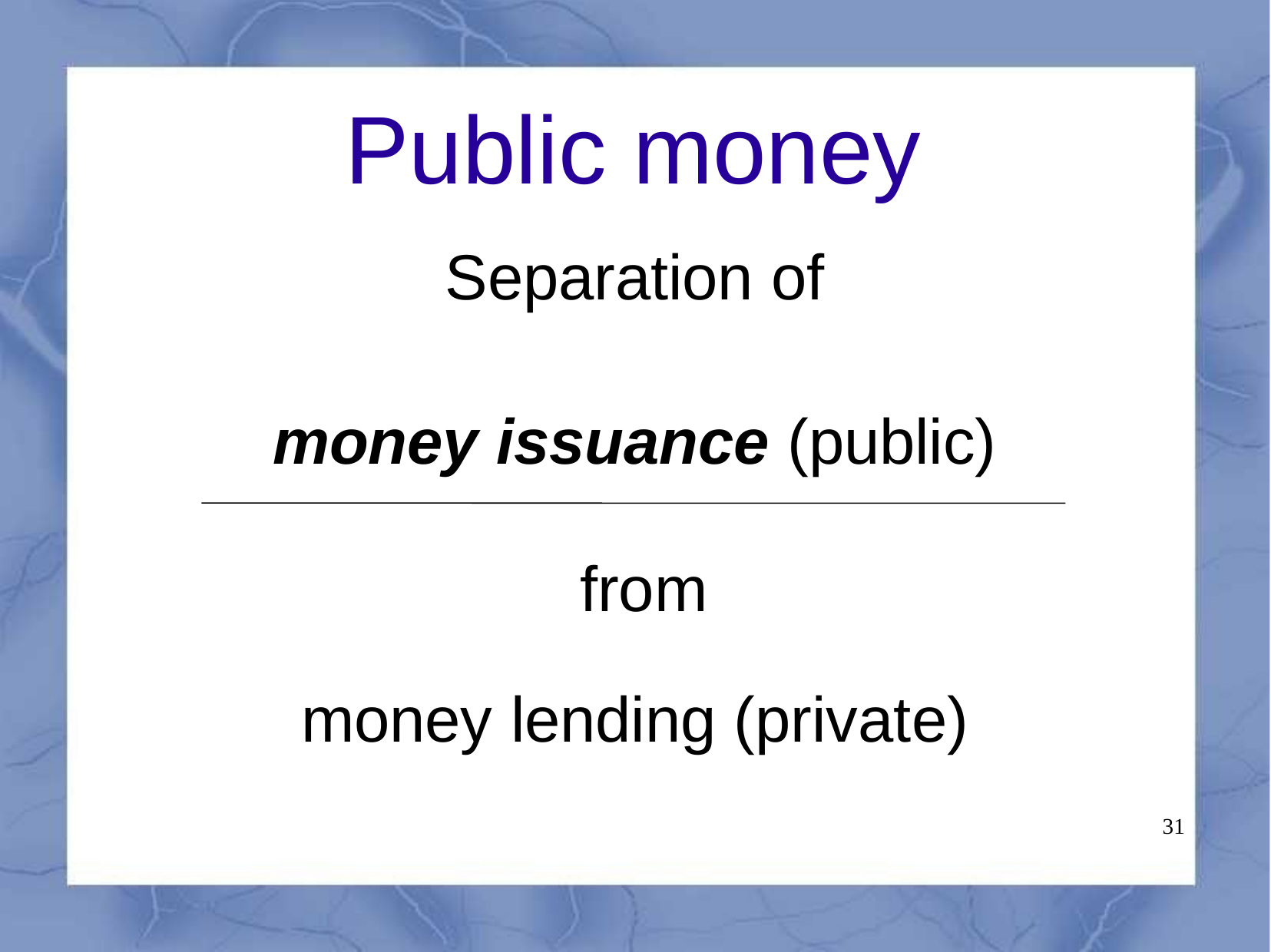

# Public money
Separation of
money issuance (public)  from
money lending (private)

31